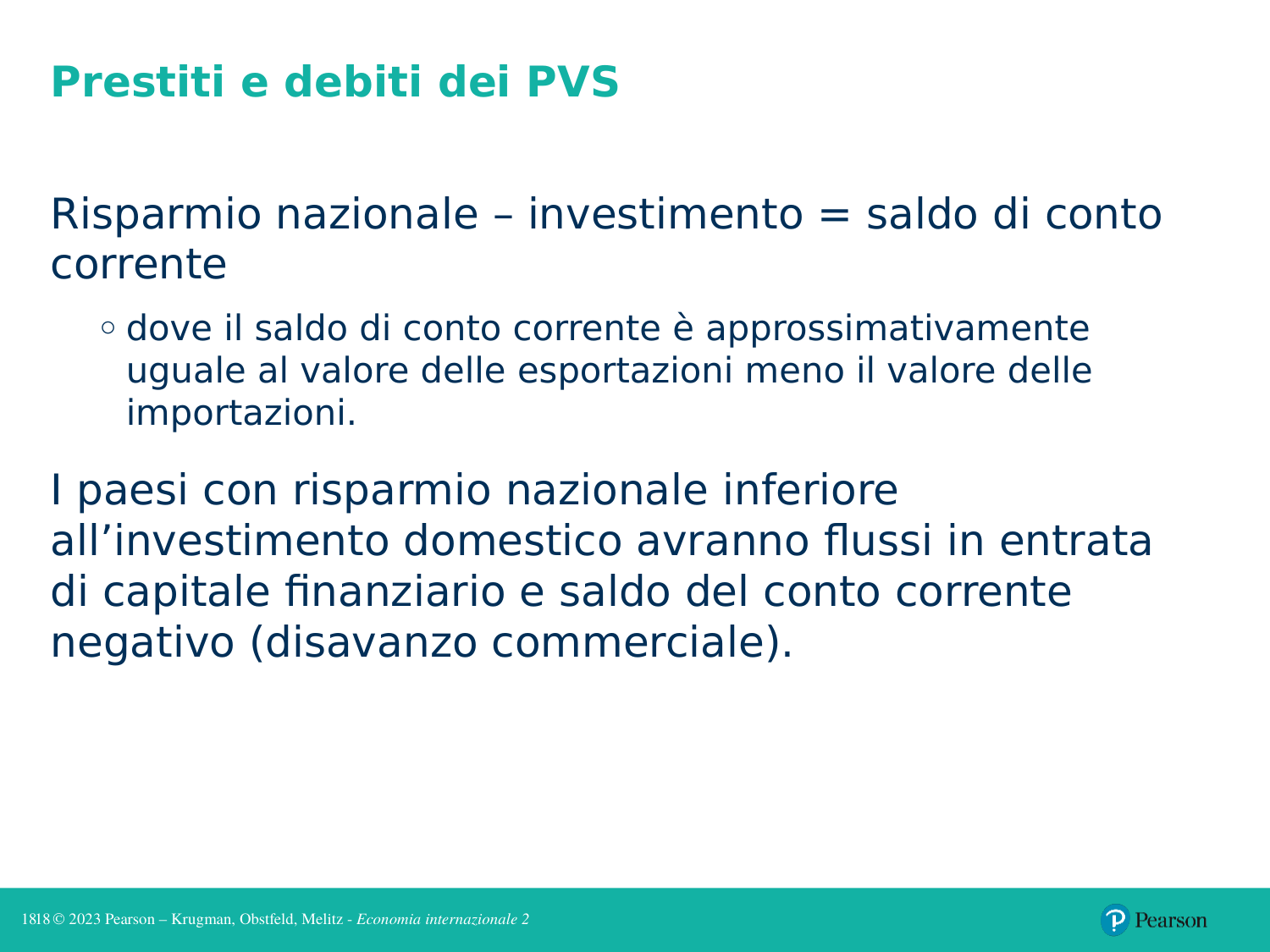

# Prestiti e debiti dei PVS
Risparmio nazionale – investimento = saldo di conto corrente
dove il saldo di conto corrente è approssimativamente uguale al valore delle esportazioni meno il valore delle importazioni.
I paesi con risparmio nazionale inferiore all’investimento domestico avranno flussi in entrata di capitale finanziario e saldo del conto corrente negativo (disavanzo commerciale).
18
18
© 2023 Pearson – Krugman, Obstfeld, Melitz - Economia internazionale 2